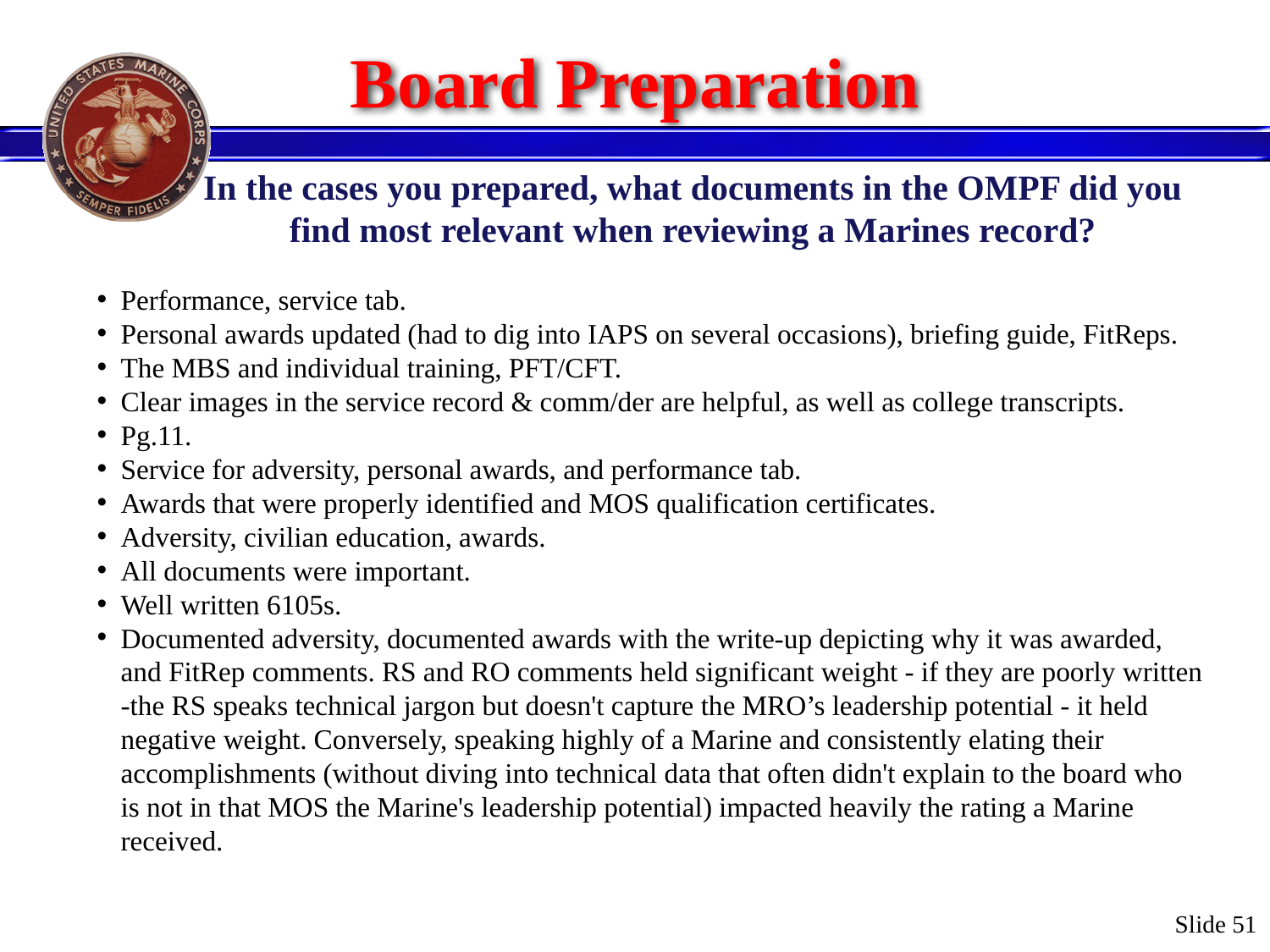

# Board Preparation
In the cases you prepared, what documents in the OMPF did you find most relevant when reviewing a Marines record?
Performance, service tab.
Personal awards updated (had to dig into IAPS on several occasions), briefing guide, FitReps.
The MBS and individual training, PFT/CFT.
Clear images in the service record & comm/der are helpful, as well as college transcripts.
Pg.11.
Service for adversity, personal awards, and performance tab.
Awards that were properly identified and MOS qualification certificates.
Adversity, civilian education, awards.
All documents were important.
Well written 6105s.
Documented adversity, documented awards with the write-up depicting why it was awarded, and FitRep comments. RS and RO comments held significant weight - if they are poorly written -the RS speaks technical jargon but doesn't capture the MRO’s leadership potential - it held negative weight. Conversely, speaking highly of a Marine and consistently elating their accomplishments (without diving into technical data that often didn't explain to the board who is not in that MOS the Marine's leadership potential) impacted heavily the rating a Marine received.
Slide 51